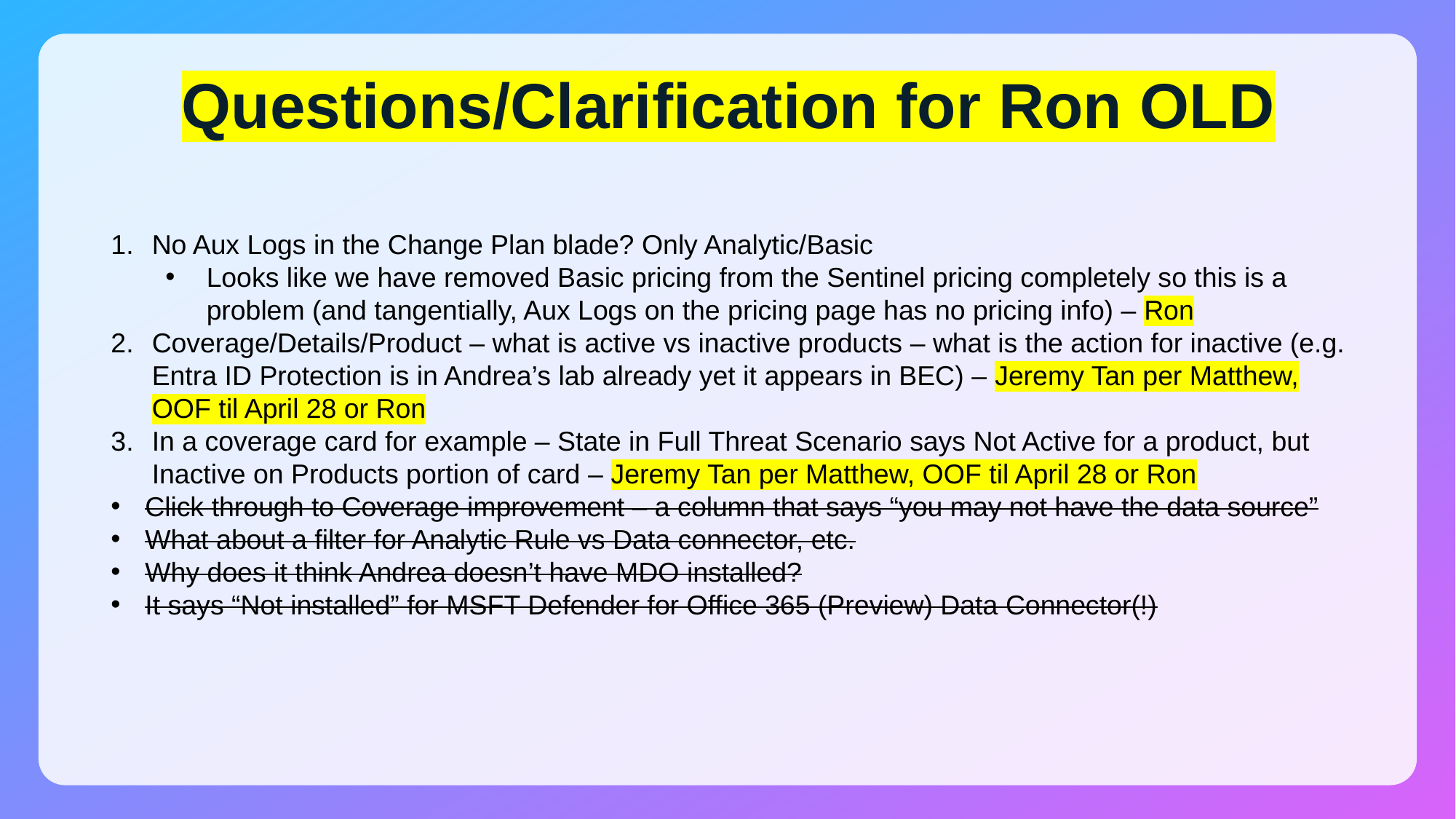

# Questions/Clarification for Ron OLD
No Aux Logs in the Change Plan blade? Only Analytic/Basic
Looks like we have removed Basic pricing from the Sentinel pricing completely so this is a problem (and tangentially, Aux Logs on the pricing page has no pricing info) – Ron
Coverage/Details/Product – what is active vs inactive products – what is the action for inactive (e.g. Entra ID Protection is in Andrea’s lab already yet it appears in BEC) – Jeremy Tan per Matthew, OOF til April 28 or Ron
In a coverage card for example – State in Full Threat Scenario says Not Active for a product, but Inactive on Products portion of card – Jeremy Tan per Matthew, OOF til April 28 or Ron
Click through to Coverage improvement – a column that says “you may not have the data source”
What about a filter for Analytic Rule vs Data connector, etc.
Why does it think Andrea doesn’t have MDO installed?
It says “Not installed” for MSFT Defender for Office 365 (Preview) Data Connector(!)